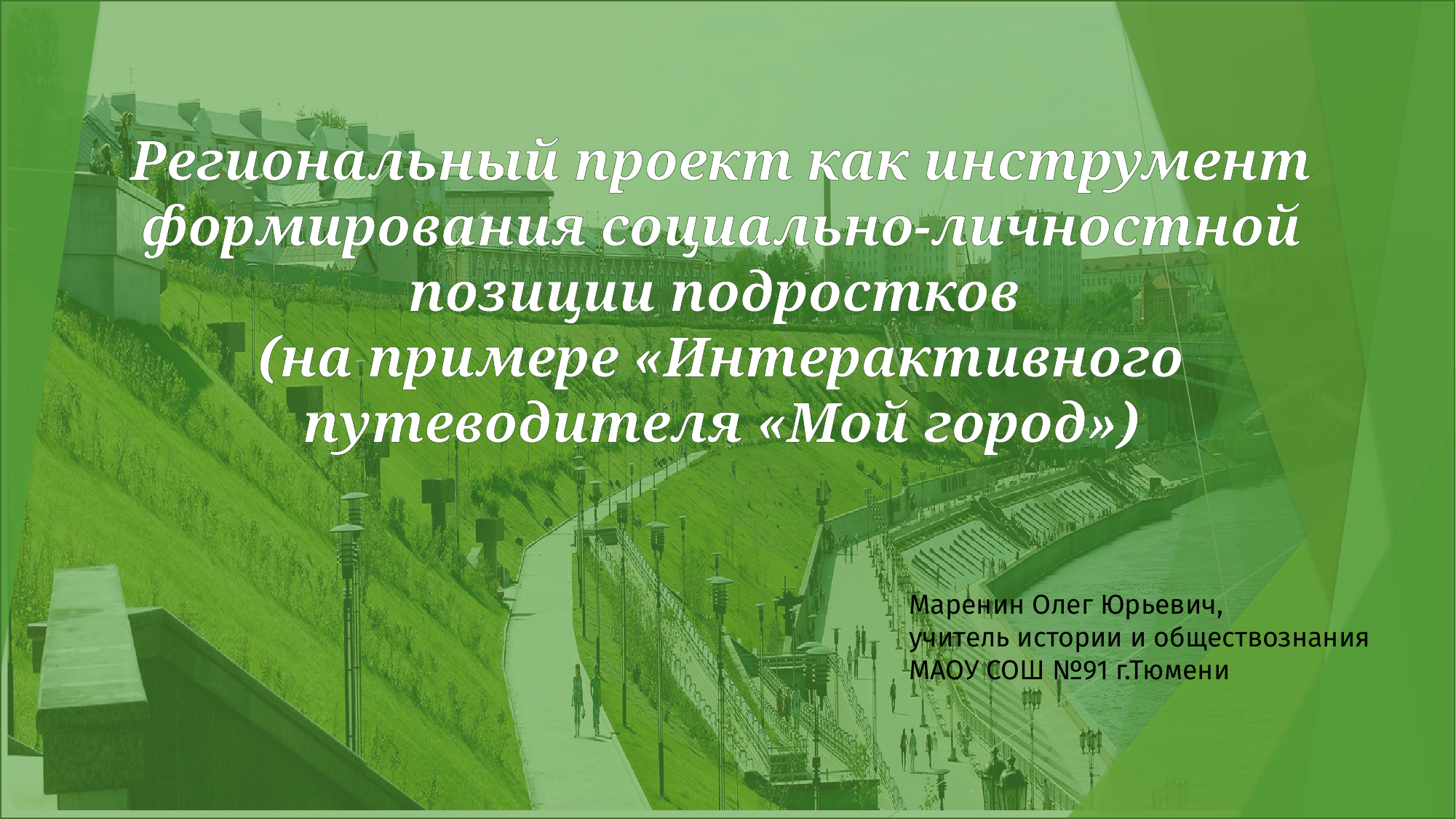

Региональный проект как инструмент формирования социально-личностной позиции подростков
(на примере «Интерактивного путеводителя «Мой город»)
Маренин Олег Юрьевич,
учитель истории и обществознания
МАОУ СОШ №91 г.Тюмени